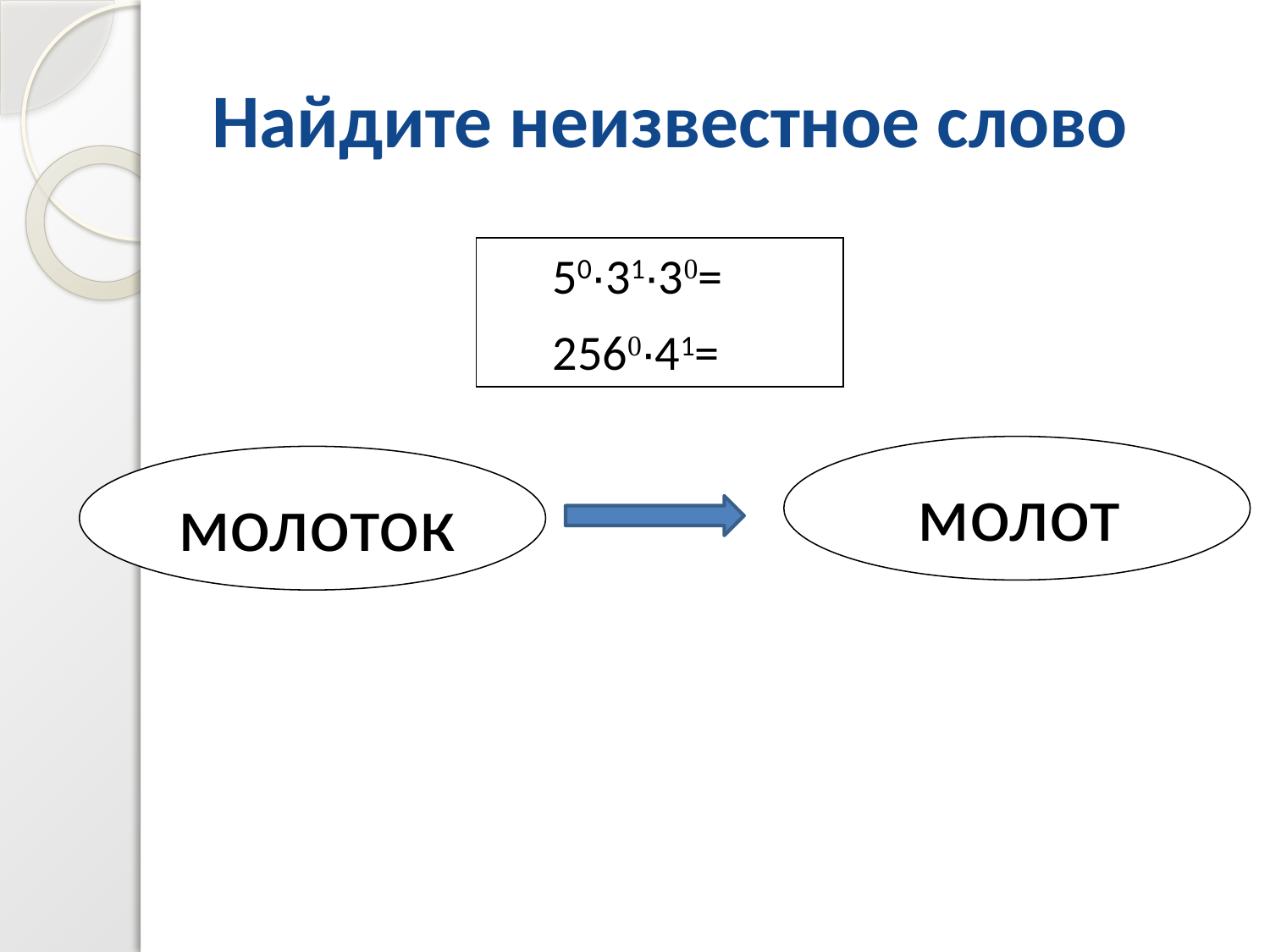

# Найдите неизвестное слово
50∙31∙30=
2560∙41=
   молот
 молоток